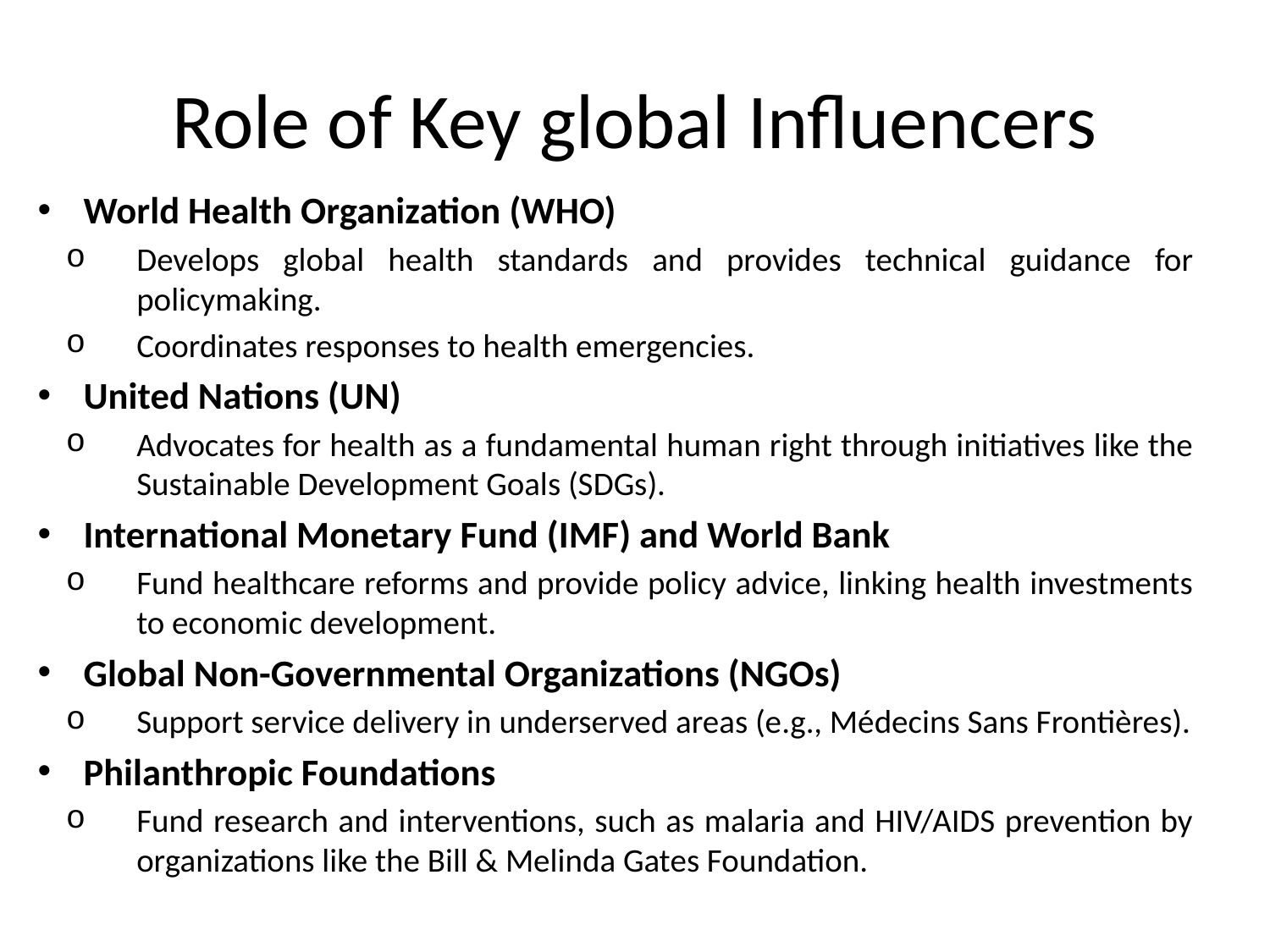

# Role of Key global Influencers
World Health Organization (WHO)
Develops global health standards and provides technical guidance for policymaking.
Coordinates responses to health emergencies.
United Nations (UN)
Advocates for health as a fundamental human right through initiatives like the Sustainable Development Goals (SDGs).
International Monetary Fund (IMF) and World Bank
Fund healthcare reforms and provide policy advice, linking health investments to economic development.
Global Non-Governmental Organizations (NGOs)
Support service delivery in underserved areas (e.g., Médecins Sans Frontières).
Philanthropic Foundations
Fund research and interventions, such as malaria and HIV/AIDS prevention by organizations like the Bill & Melinda Gates Foundation.